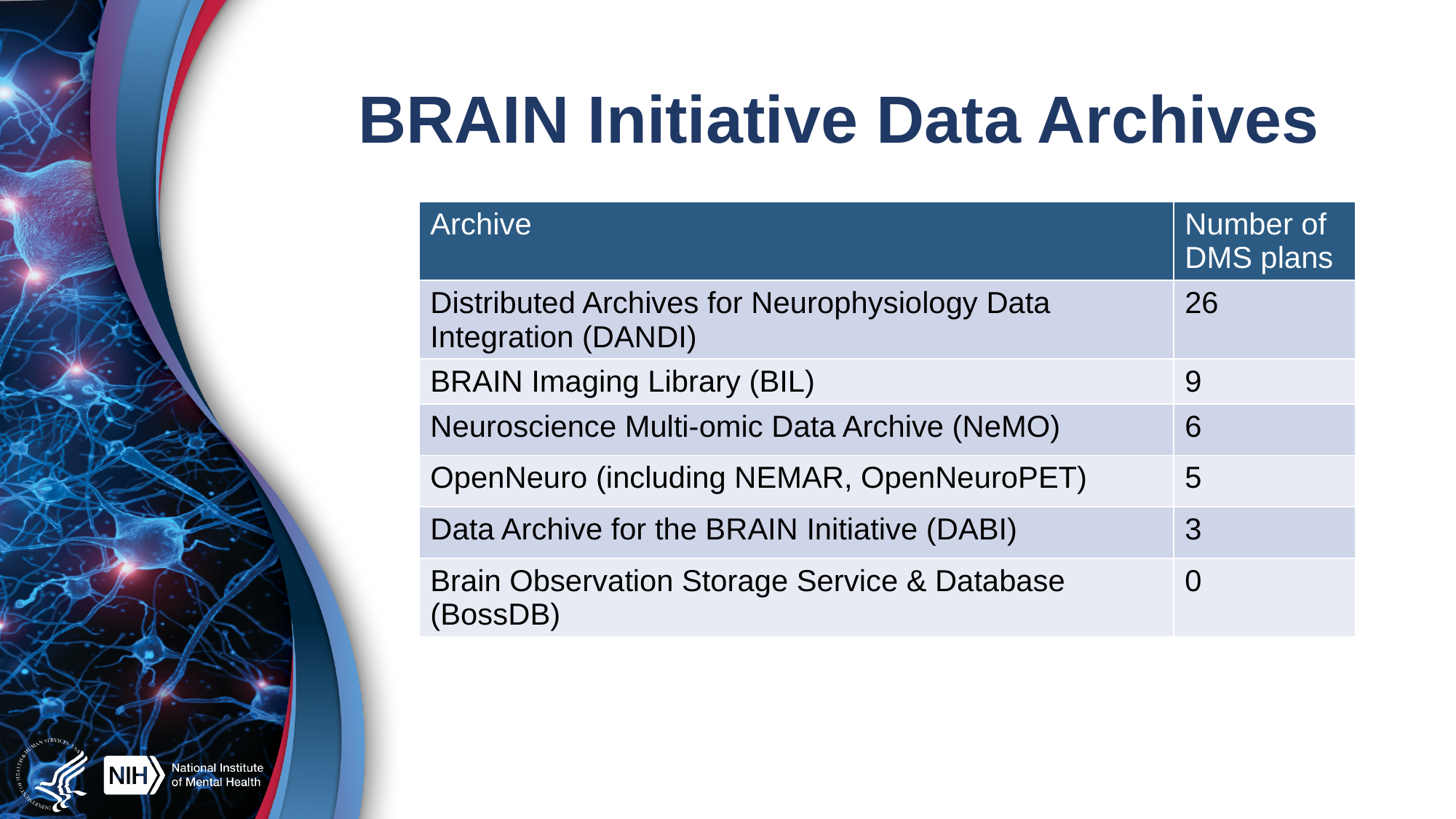

# BRAIN Initiative Data Archives

| Archive | Number of DMS plans |
| --- | --- |
| Distributed Archives for Neurophysiology Data Integration (DANDI) | 26 |
| BRAIN Imaging Library (BIL) | 9 |
| Neuroscience Multi-omic Data Archive (NeMO) | 6 |
| OpenNeuro (including NEMAR, OpenNeuroPET) | 5 |
| Data Archive for the BRAIN Initiative (DABI) | 3 |
| Brain Observation Storage Service & Database (BossDB) | 0 |